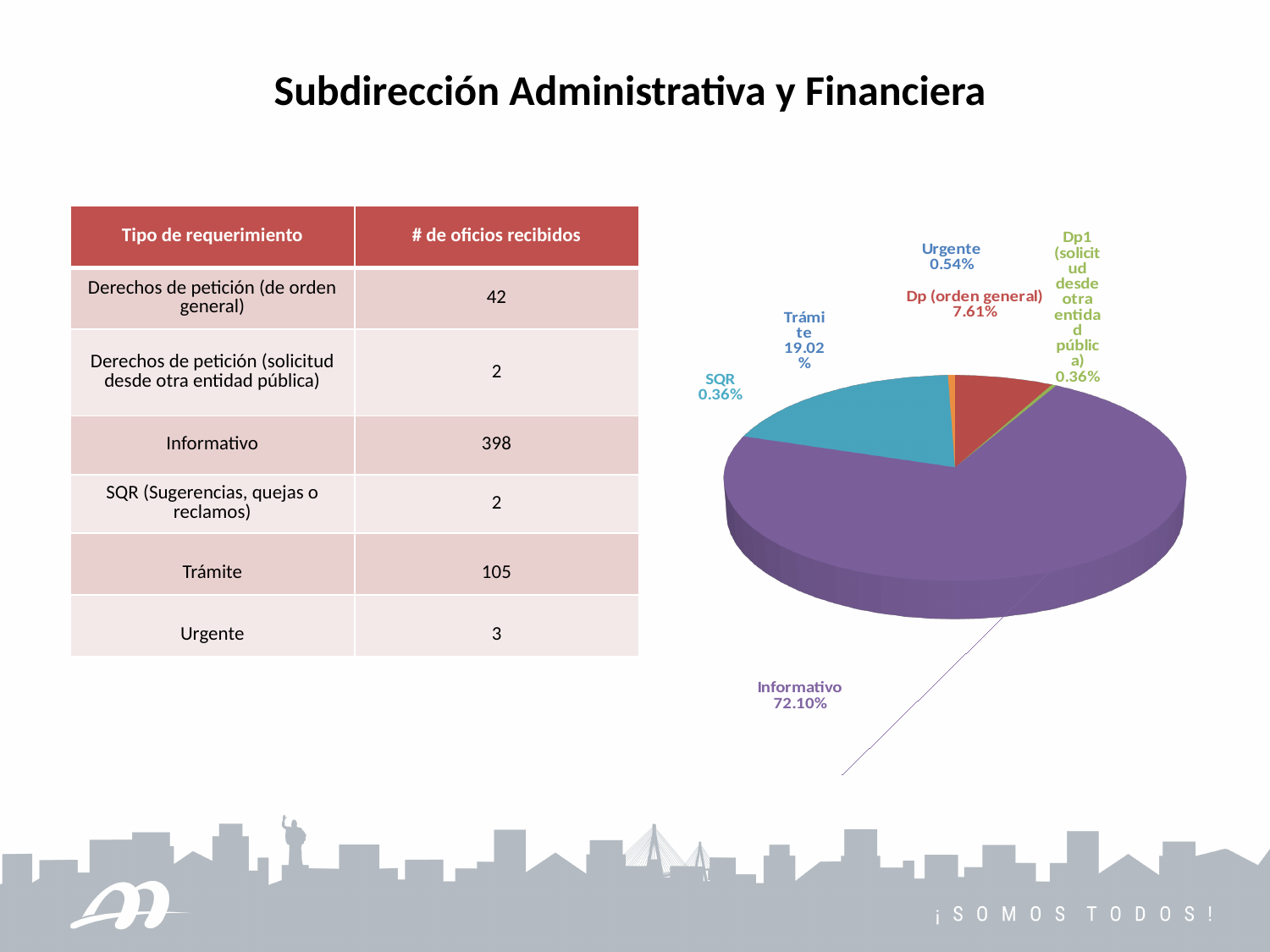

Subdirección Administrativa y Financiera

[unsupported chart]

[unsupported chart]

| Tipo de requerimiento | # de oficios recibidos |
| --- | --- |
| Derechos de petición (de orden general) | 42 |
| Derechos de petición (solicitud desde otra entidad pública) | 2 |
| Informativo | 398 |
| SQR (Sugerencias, quejas o reclamos) | 2 |
| Trámite | 105 |
| Urgente | 3 |